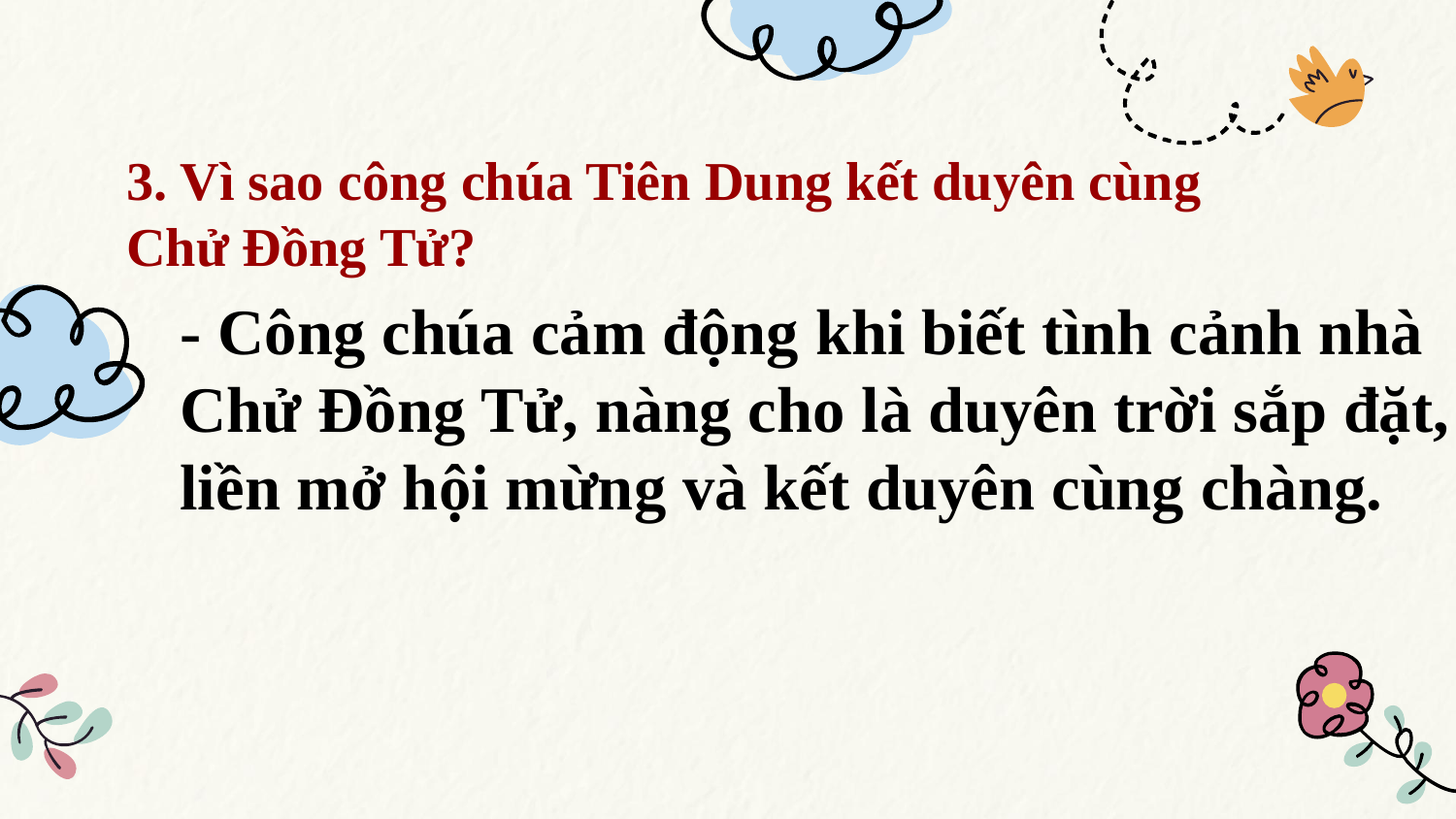

3. Vì sao công chúa Tiên Dung kết duyên cùng Chử Đồng Tử?
- Công chúa cảm động khi biết tình cảnh nhà Chử Đồng Tử, nàng cho là duyên trời sắp đặt, liền mở hội mừng và kết duyên cùng chàng.